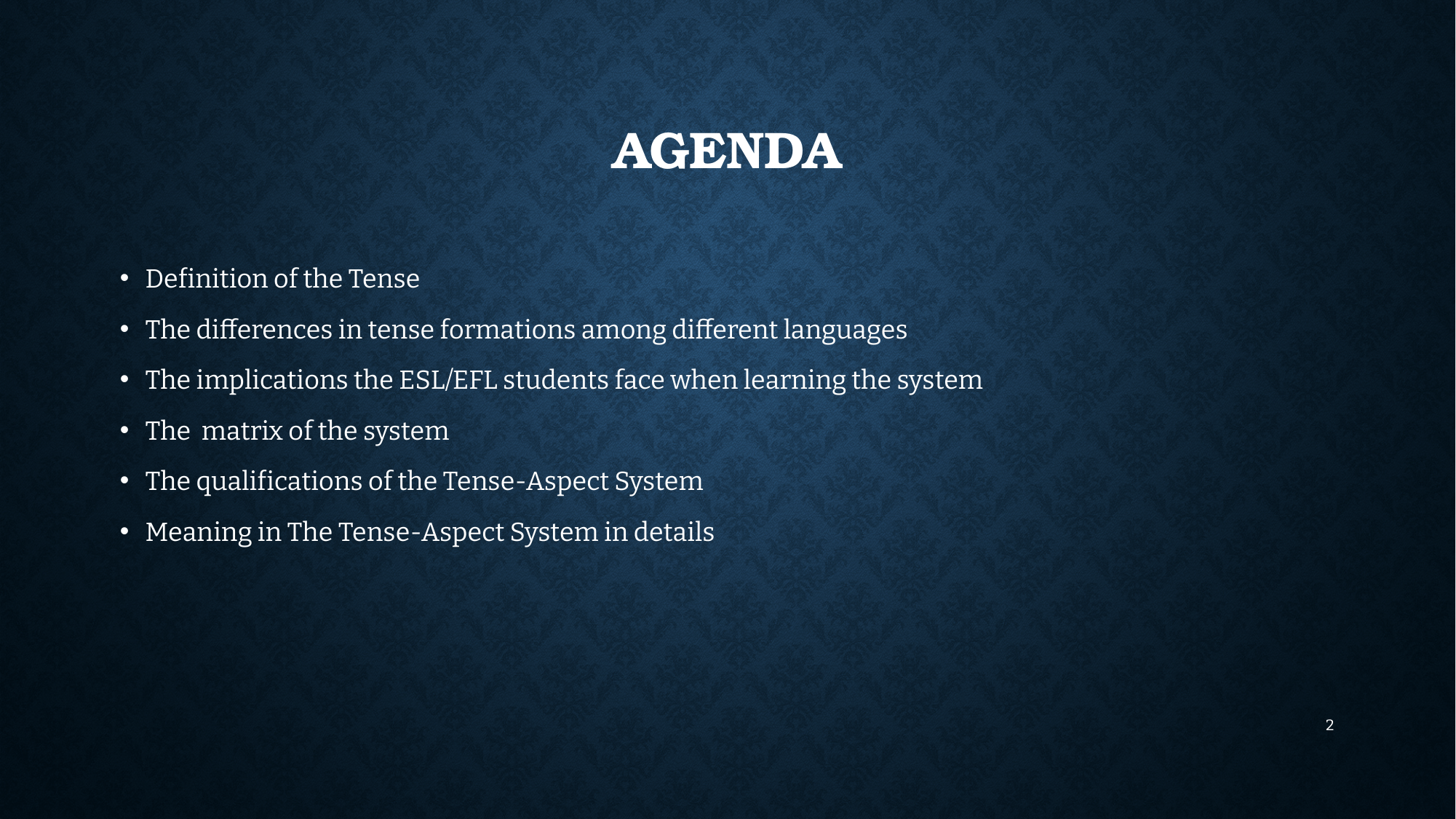

# Agenda
Definition of the Tense
The differences in tense formations among different languages
The implications the ESL/EFL students face when learning the system
The  matrix of the system
The qualifications of the Tense-Aspect System
Meaning in The Tense-Aspect System in details
2